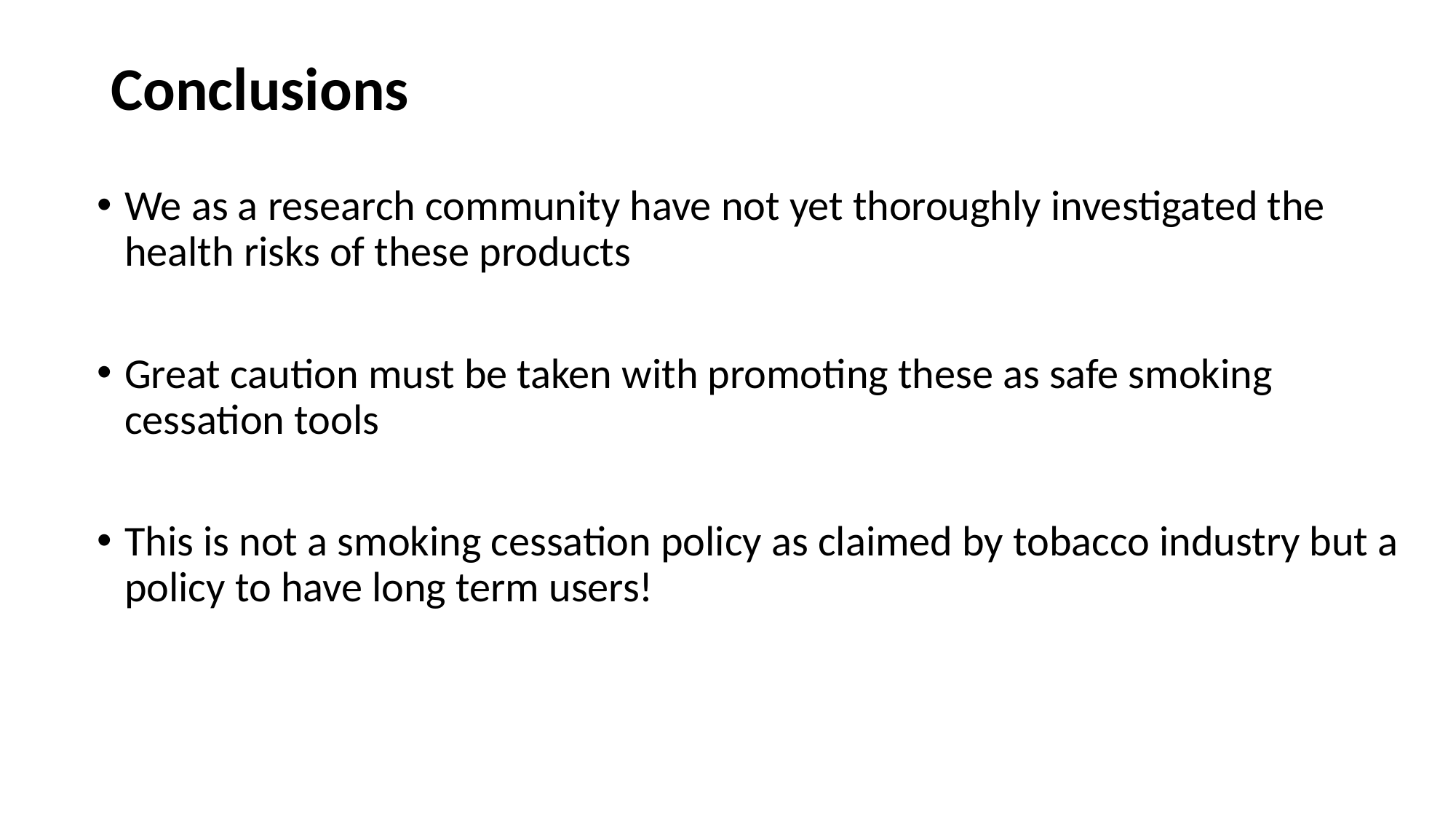

# Conclusions
We as a research community have not yet thoroughly investigated the health risks of these products

Great caution must be taken with promoting these as safe smoking cessation tools

This is not a smoking cessation policy as claimed by tobacco industry but a policy to have long term users!